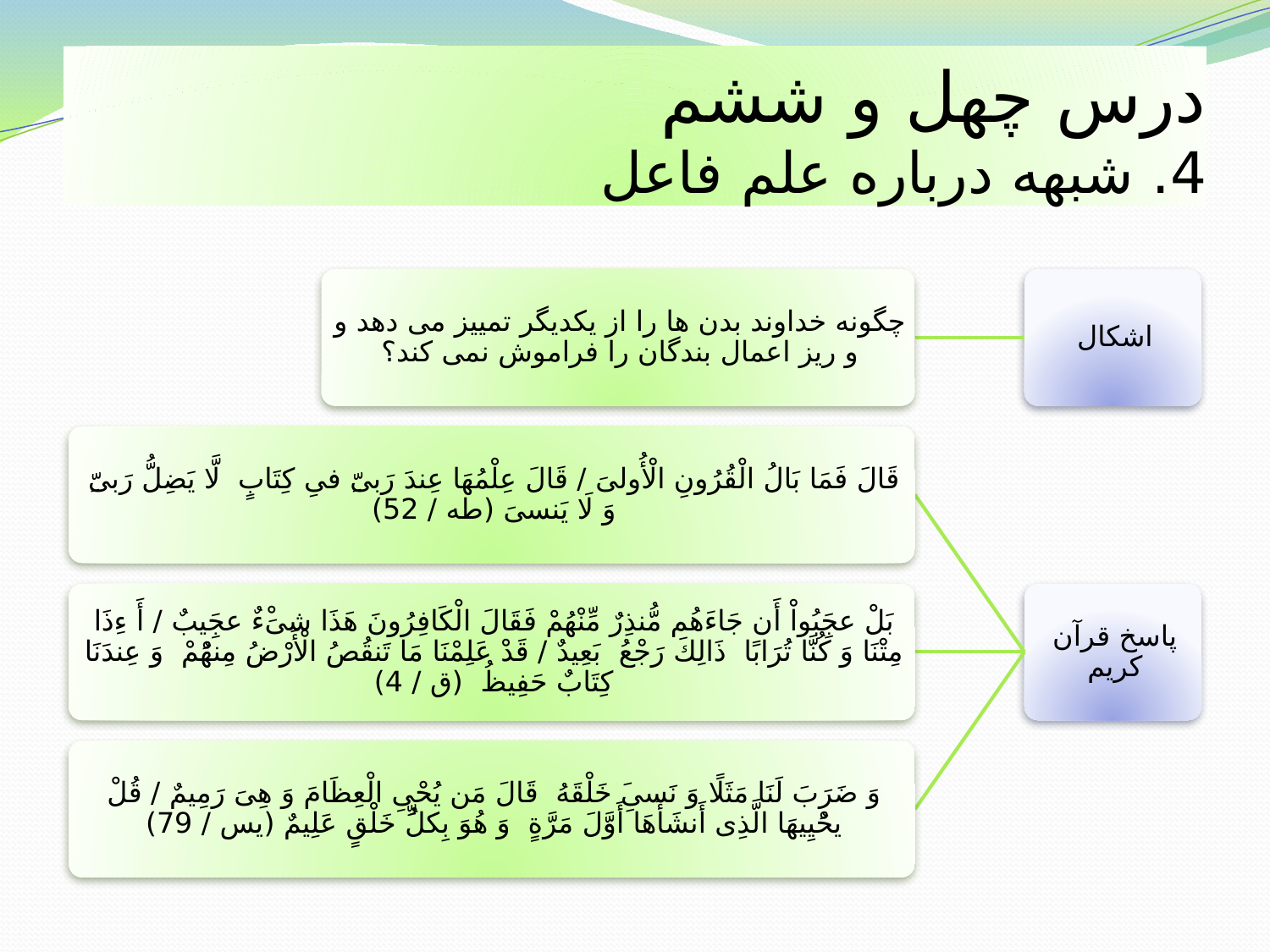

# درس چهل و ششم 4. شبهه درباره علم فاعل
اشکال

چگونه خداوند بدن ها را از یکدیگر تمییز می دهد و و ریز اعمال بندگان را فراموش نمی کند؟
پاسخ قرآن کریم

قَالَ فَمَا بَالُ الْقُرُونِ الْأُولىَ / قَالَ عِلْمُهَا عِندَ رَبىّ‏ِ فىِ كِتَابٍ  لَّا يَضِلُّ رَبىّ‏ِ وَ لَا يَنسىَ (طه / 52)

بَلْ عجَِبُواْ أَن جَاءَهُم مُّنذِرٌ مِّنْهُمْ فَقَالَ الْكَافِرُونَ هَذَا شىَ‏ْءٌ عجَِيبٌ / أَ ءِذَا مِتْنَا وَ كُنَّا تُرَابًا  ذَالِكَ رَجْعُ  بَعِيدٌ / قَدْ عَلِمْنَا مَا تَنقُصُ الْأَرْضُ مِنهُْمْ  وَ عِندَنَا كِتَابٌ حَفِيظُ  (ق / 4)

وَ ضَرَبَ لَنَا مَثَلًا وَ نَسىِ‏َ خَلْقَهُ  قَالَ مَن يُحْىِ الْعِظَامَ وَ هِىَ رَمِيمٌ / قُلْ يحُْيِيهَا الَّذِى أَنشَأَهَا أَوَّلَ مَرَّةٍ  وَ هُوَ بِكلُ‏ِّ خَلْقٍ عَلِيمٌ (یس / 79)